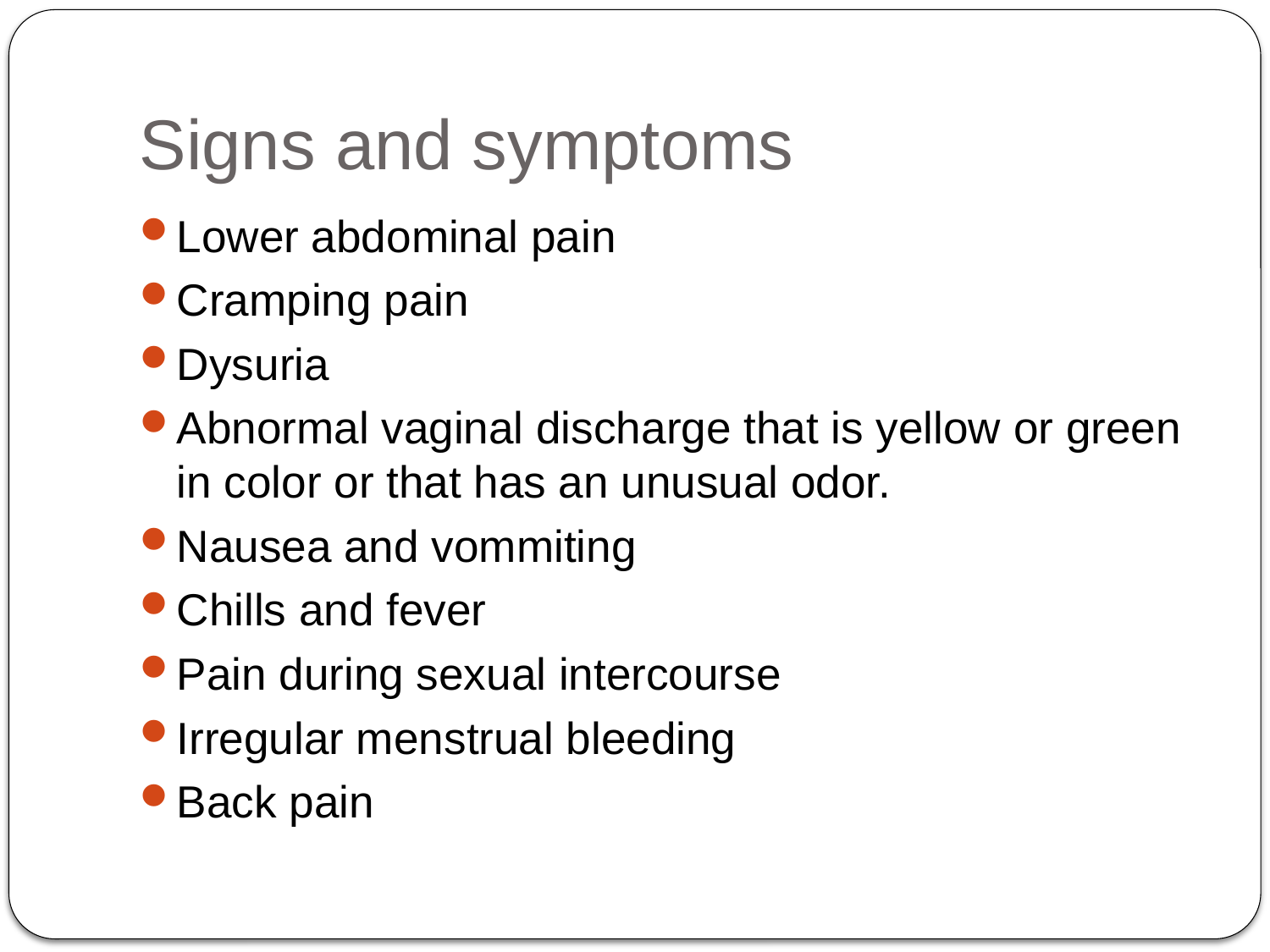

# Signs and symptoms
Lower abdominal pain
Cramping pain
Dysuria
Abnormal vaginal discharge that is yellow or green in color or that has an unusual odor.
Nausea and vommiting
Chills and fever
Pain during sexual intercourse
Irregular menstrual bleeding
Back pain